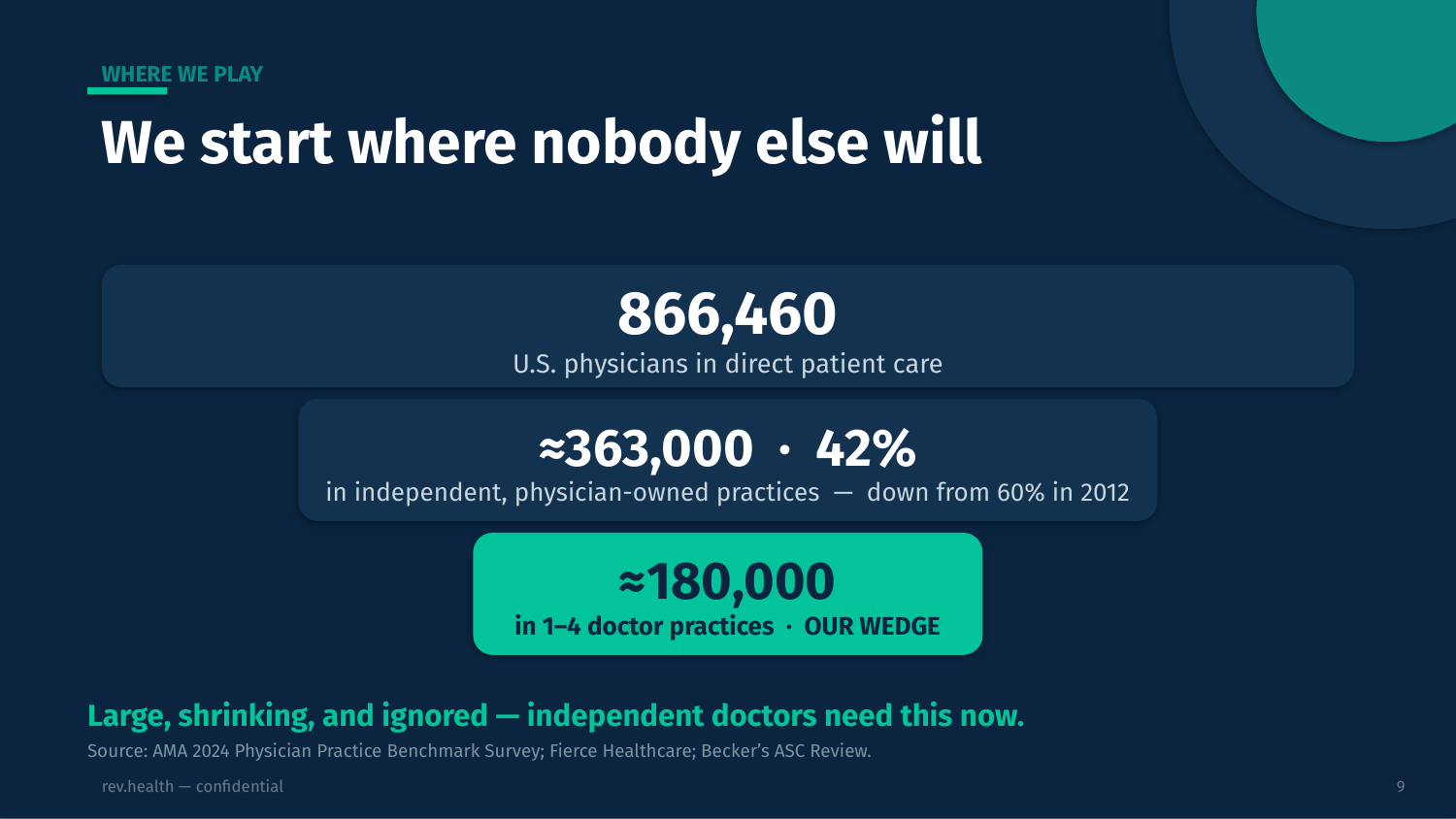

WHERE WE PLAY

We start where nobody else will

866,460
U.S. physicians in direct patient care

≈363,000  ·  42%
in independent, physician-owned practices  —  down from 60% in 2012

≈180,000
in 1–4 doctor practices  ·  OUR WEDGE
Large, shrinking, and ignored — independent doctors need this now.
Source: AMA 2024 Physician Practice Benchmark Survey; Fierce Healthcare; Becker’s ASC Review.
rev.health — confidential
9